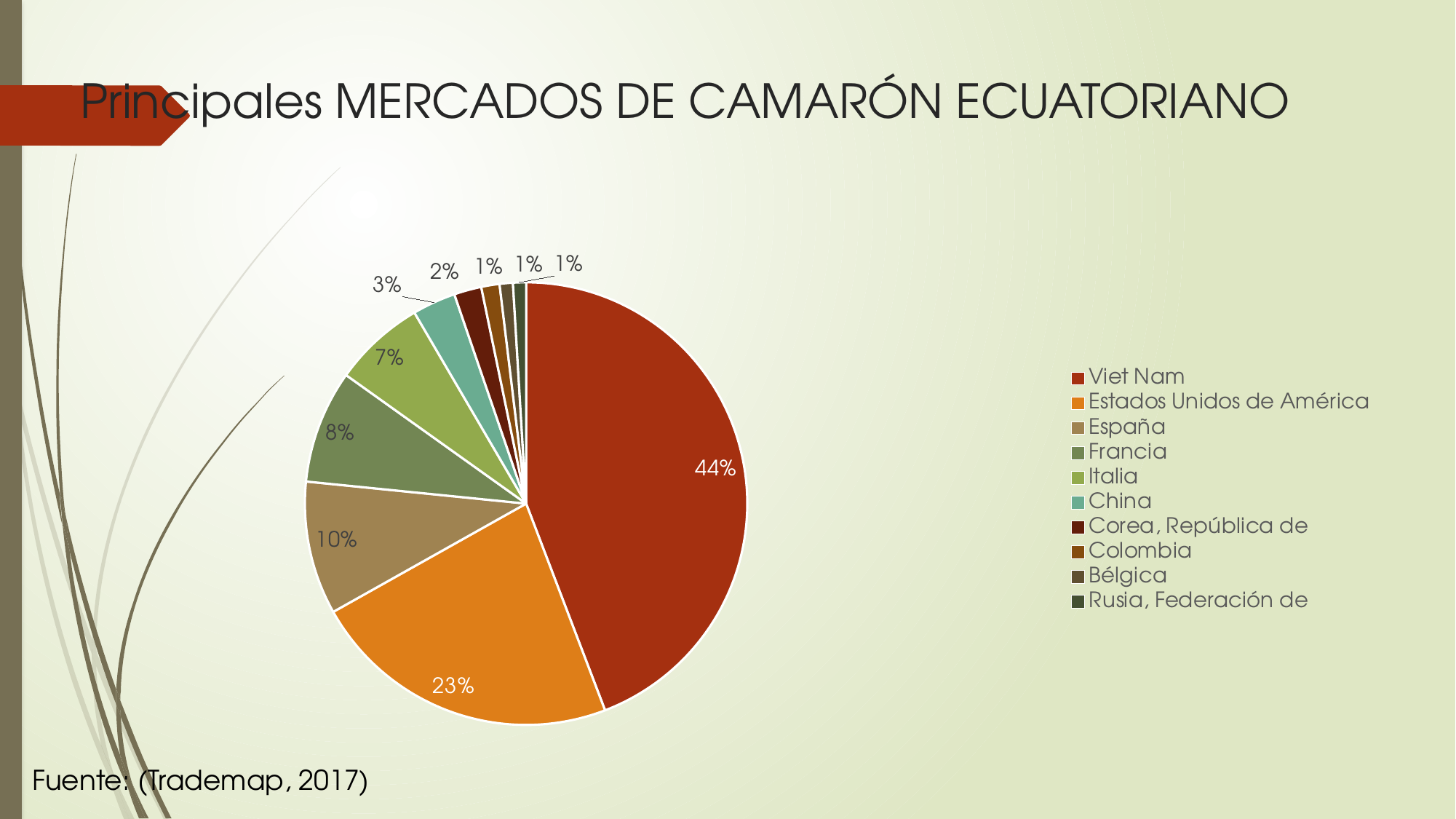

# Principales MERCADOS DE CAMARÓN ECUATORIANO

### Chart

| Category |  |
|---|---|
| Viet Nam | 1070991.0 |
| Estados Unidos de América | 549495.0 |
| España | 235924.0 |
| Francia | 200429.0 |
| Italia | 162640.0 |
| China | 76704.0 |
| Corea, República de | 48561.0 |
| Colombia | 32388.0 |
| Bélgica | 23484.0 |
| Rusia, Federación de | 23017.0 |
Fuente: (Trademap, 2017)